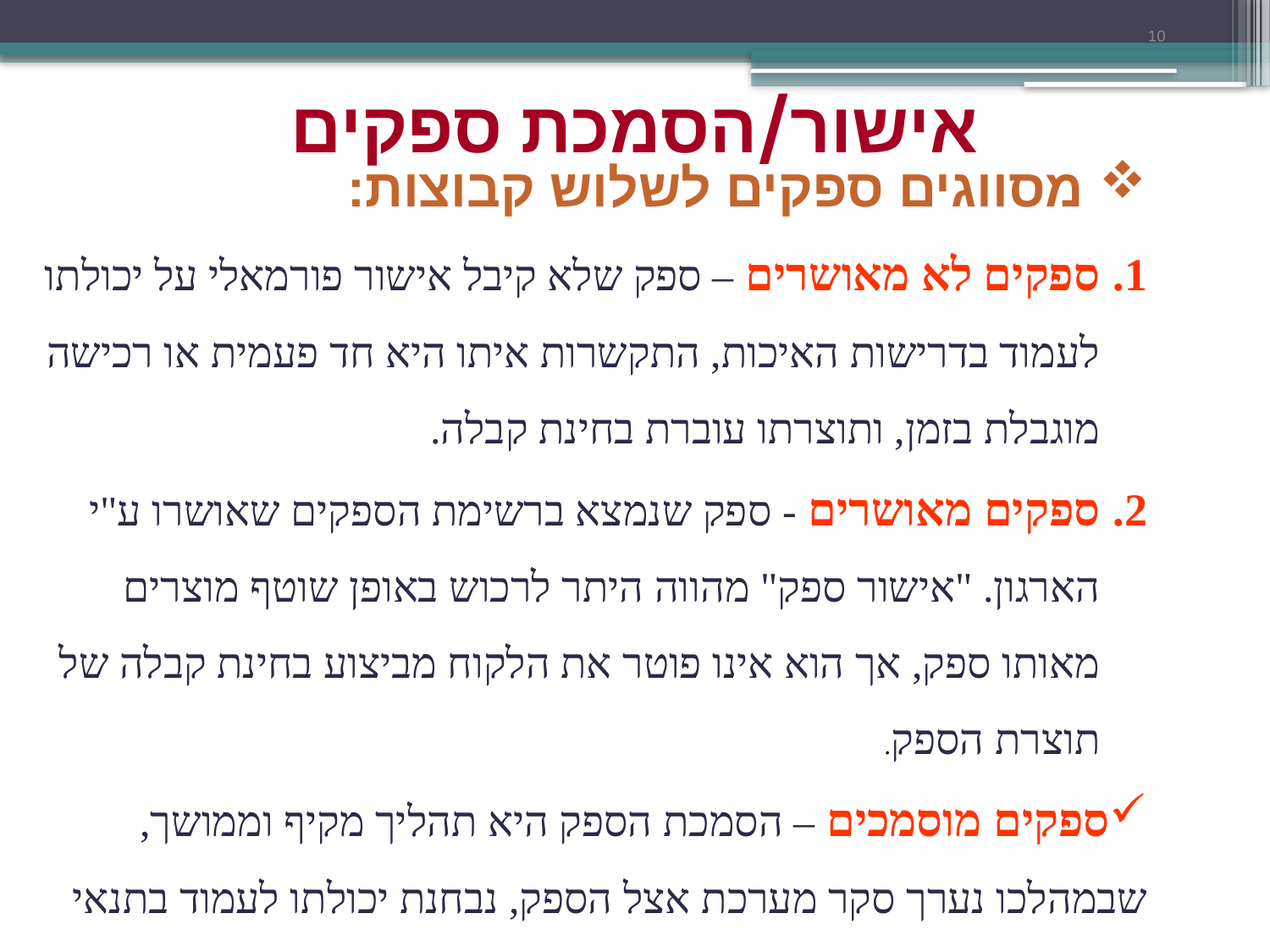

10
אישור/הסמכת ספקים

מסווגים ספקים לשלוש קבוצות:
ספקים לא מאושרים – ספק שלא קיבל אישור פורמאלי על יכולתו לעמוד בדרישות האיכות, התקשרות איתו היא חד פעמית או רכישה מוגבלת בזמן, ותוצרתו עוברת בחינת קבלה.
ספקים מאושרים - ספק שנמצא ברשימת הספקים שאושרו ע"י הארגון. "אישור ספק" מהווה היתר לרכוש באופן שוטף מוצרים מאותו ספק, אך הוא אינו פוטר את הלקוח מביצוע בחינת קבלה של תוצרת הספק.
ספקים מוסמכים – הסמכת הספק היא תהליך מקיף וממושך, שבמהלכו נערך סקר מערכת אצל הספק, נבחנת יכולתו לעמוד בתנאי האספקה על פי – היכולת ייצור, הבחינה הפיננסית והיכולת לעמוד בדרישות האיכות.